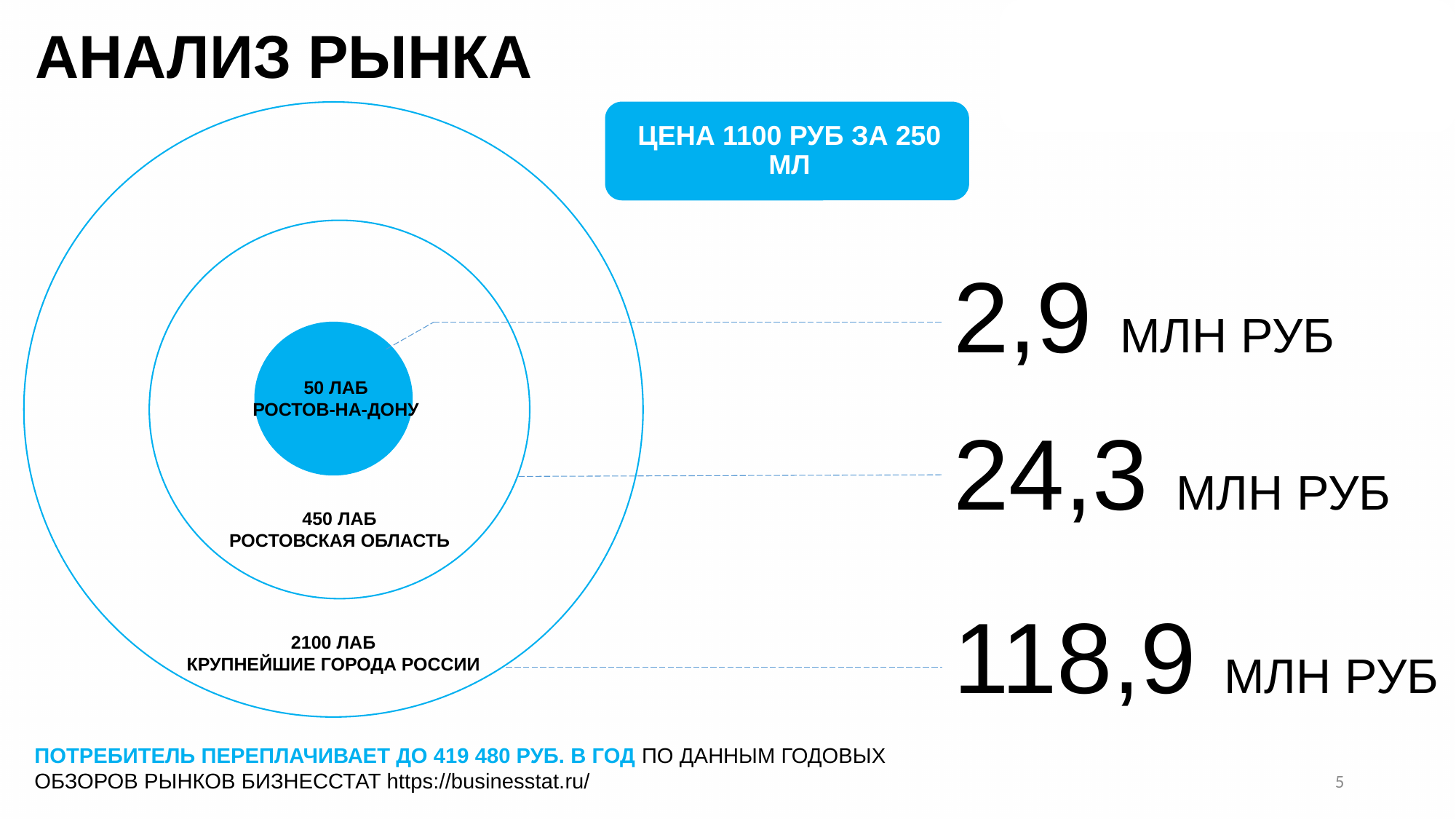

# АНАЛИЗ РЫНКА

ЦЕНА 1100 РУБ ЗА 250 МЛ

2,9 МЛН РУБ

50 ЛАБ
РОСТОВ-НА-ДОНУ
24,3 МЛН РУБ
450 ЛАБ
РОСТОВСКАЯ ОБЛАСТЬ
118,9 МЛН РУБ
2100 ЛАБ
КРУПНЕЙШИЕ ГОРОДА РОССИИ
ПОТРЕБИТЕЛЬ ПЕРЕПЛАЧИВАЕТ ДО 419 480 РУБ. В ГОД ПО ДАННЫМ ГОДОВЫХ ОБЗОРОВ РЫНКОВ БИЗНЕССТАТ https://businesstat.ru/
5